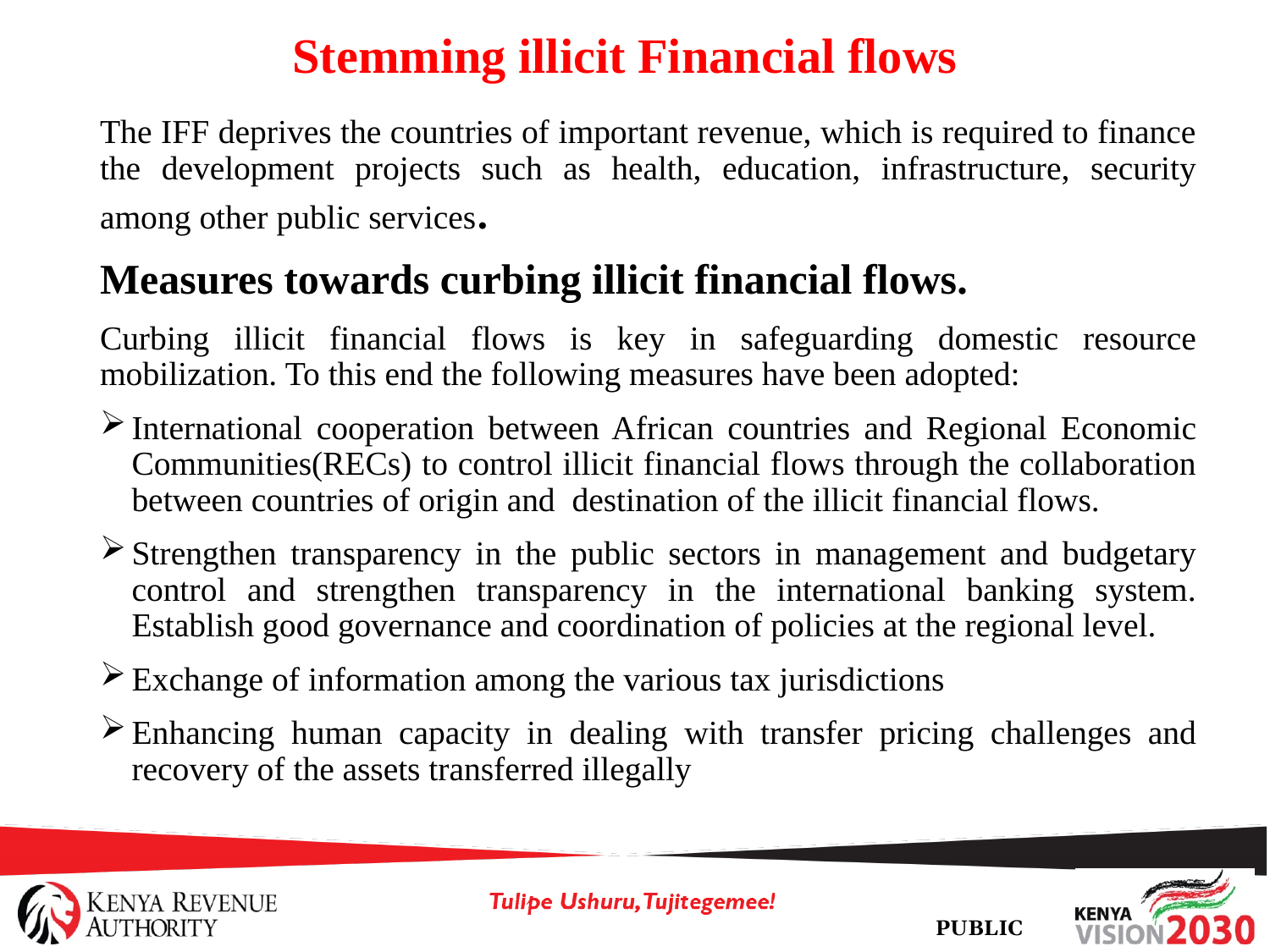

# Stemming illicit Financial flows
The IFF deprives the countries of important revenue, which is required to finance the development projects such as health, education, infrastructure, security among other public services.
Measures towards curbing illicit financial flows.
Curbing illicit financial flows is key in safeguarding domestic resource mobilization. To this end the following measures have been adopted:
International cooperation between African countries and Regional Economic Communities(RECs) to control illicit financial flows through the collaboration between countries of origin and  destination of the illicit financial flows.
Strengthen transparency in the public sectors in management and budgetary control and strengthen transparency in the international banking system. Establish good governance and coordination of policies at the regional level.
Exchange of information among the various tax jurisdictions
Enhancing human capacity in dealing with transfer pricing challenges and recovery of the assets transferred illegally